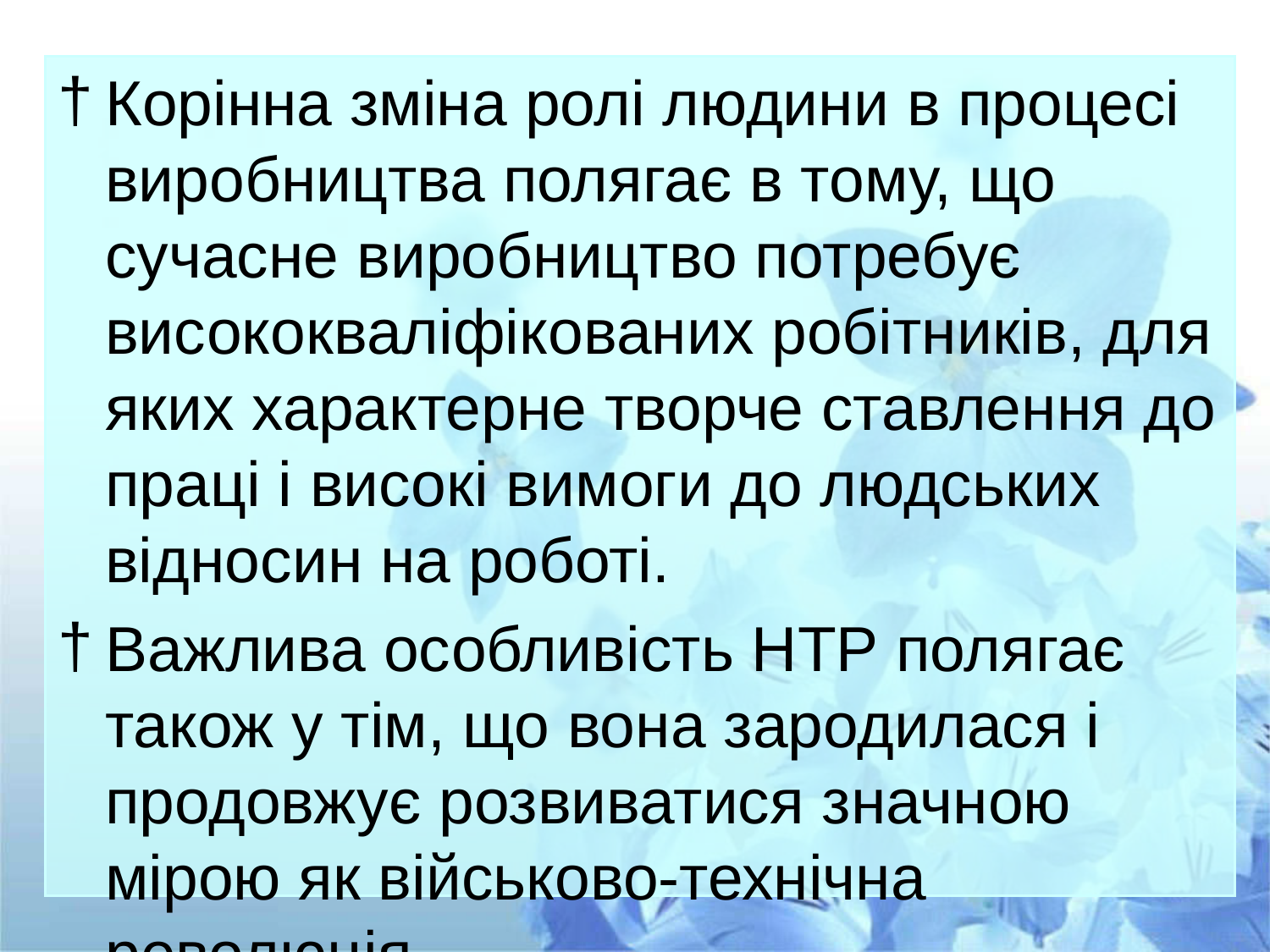

Корінна зміна ролі людини в процесі виробництва полягає в тому, що сучасне виробництво потребує висококваліфікованих робітників, для яких характерне творче ставлення до праці і високі вимоги до людських відносин на роботі.
Важлива особливість НТР полягає також у тім, що вона зародилася і продовжує розвиватися значною мірою як військово-технічна революція.